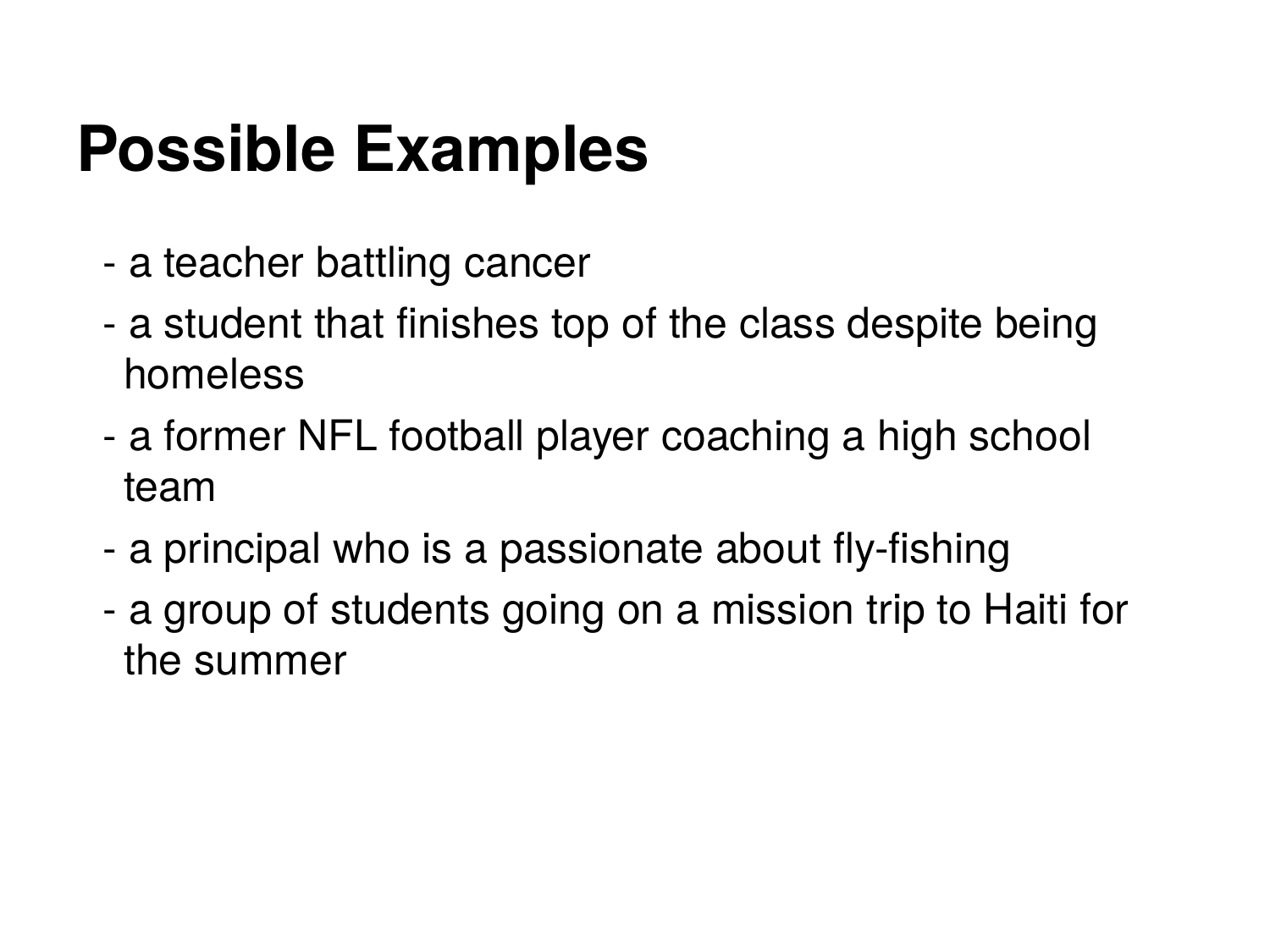

# Possible Examples
- a teacher battling cancer
- a student that finishes top of the class despite being homeless
- a former NFL football player coaching a high school team
- a principal who is a passionate about fly-fishing
- a group of students going on a mission trip to Haiti for the summer